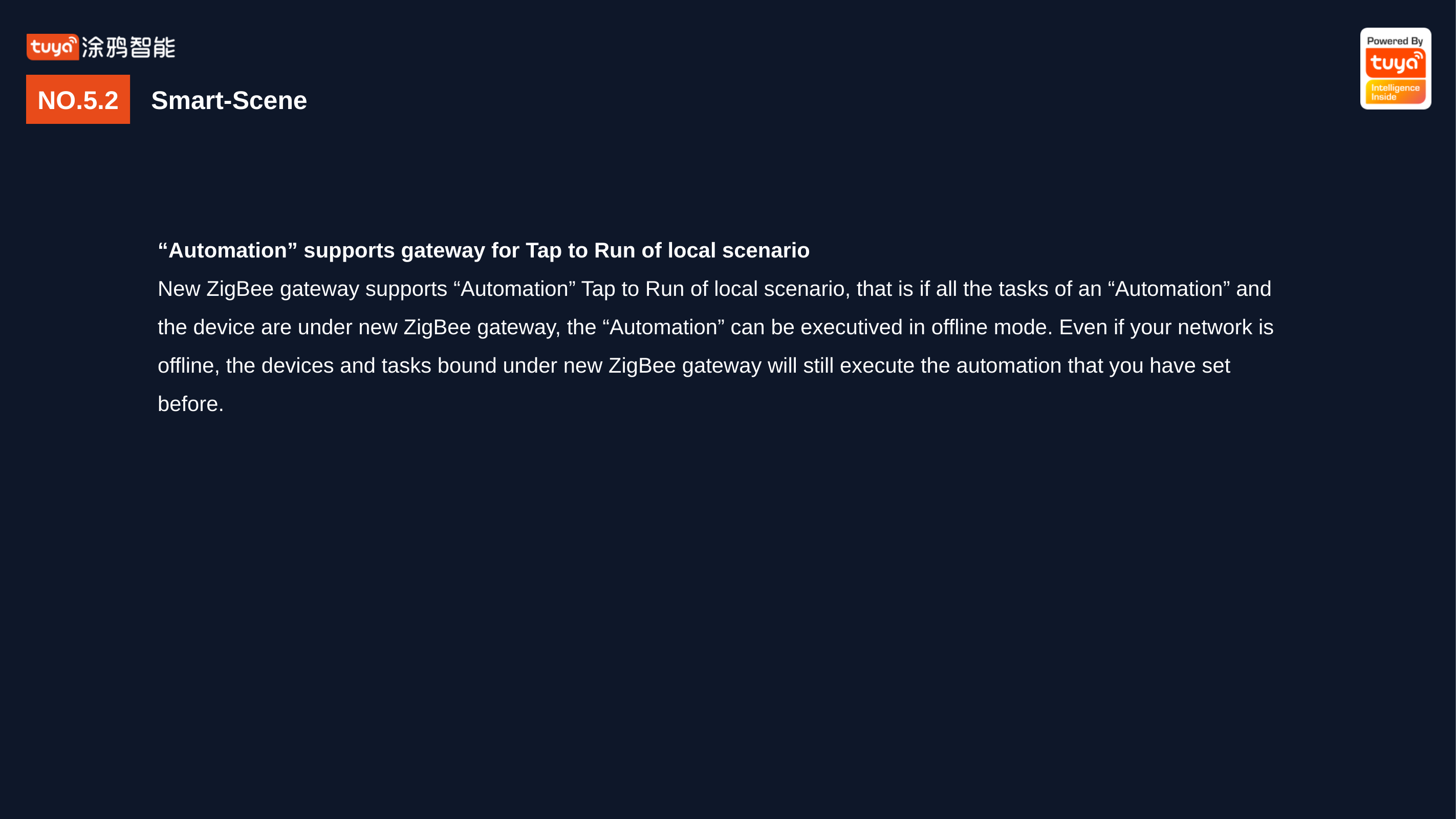

NO.5.2
Smart-Scene
“Automation” supports gateway for Tap to Run of local scenario
New ZigBee gateway supports “Automation” Tap to Run of local scenario, that is if all the tasks of an “Automation” and the device are under new ZigBee gateway, the “Automation” can be executived in offline mode. Even if your network is offline, the devices and tasks bound under new ZigBee gateway will still execute the automation that you have set before.